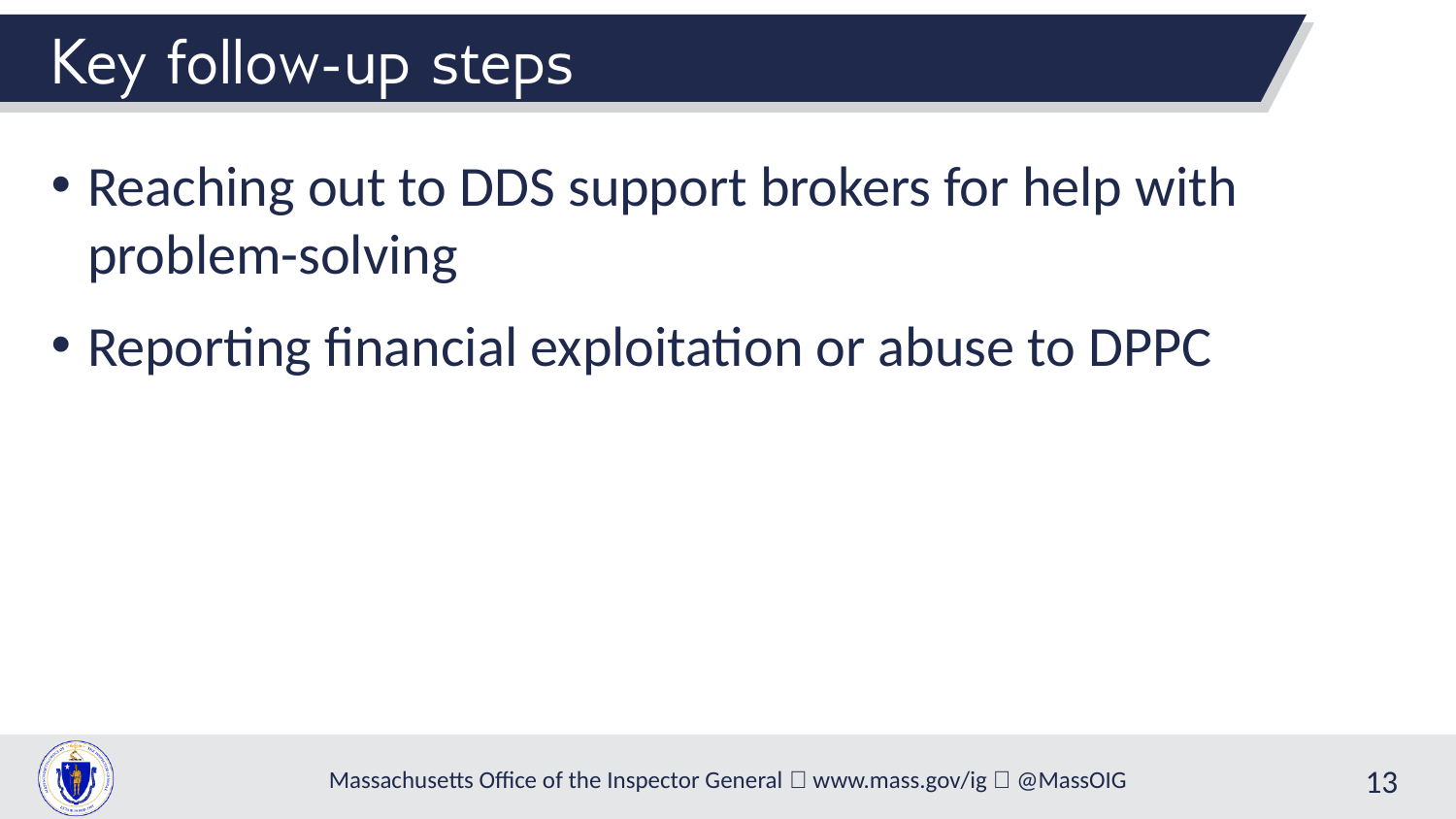

Key follow-up steps
Reaching out to DDS support brokers for help with problem-solving
Reporting financial exploitation or abuse to DPPC